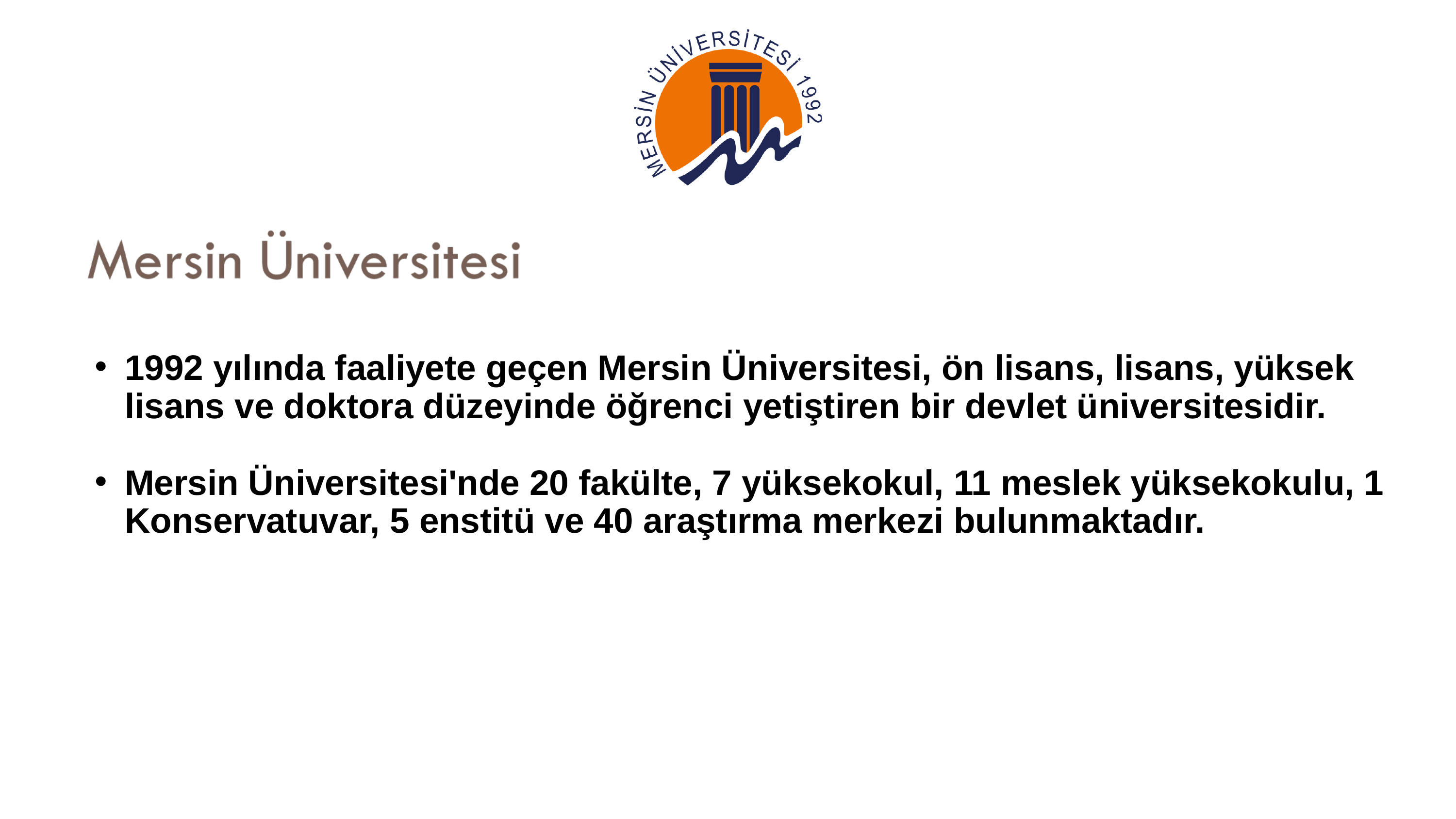

1992 yılında faaliyete geçen Mersin Üniversitesi, ön lisans, lisans, yüksek lisans ve doktora düzeyinde öğrenci yetiştiren bir devlet üniversitesidir.

Mersin Üniversitesi'nde 20 fakülte, 7 yüksekokul, 11 meslek yüksekokulu, 1 Konservatuvar, 5 enstitü ve 40 araştırma merkezi bulunmaktadır.